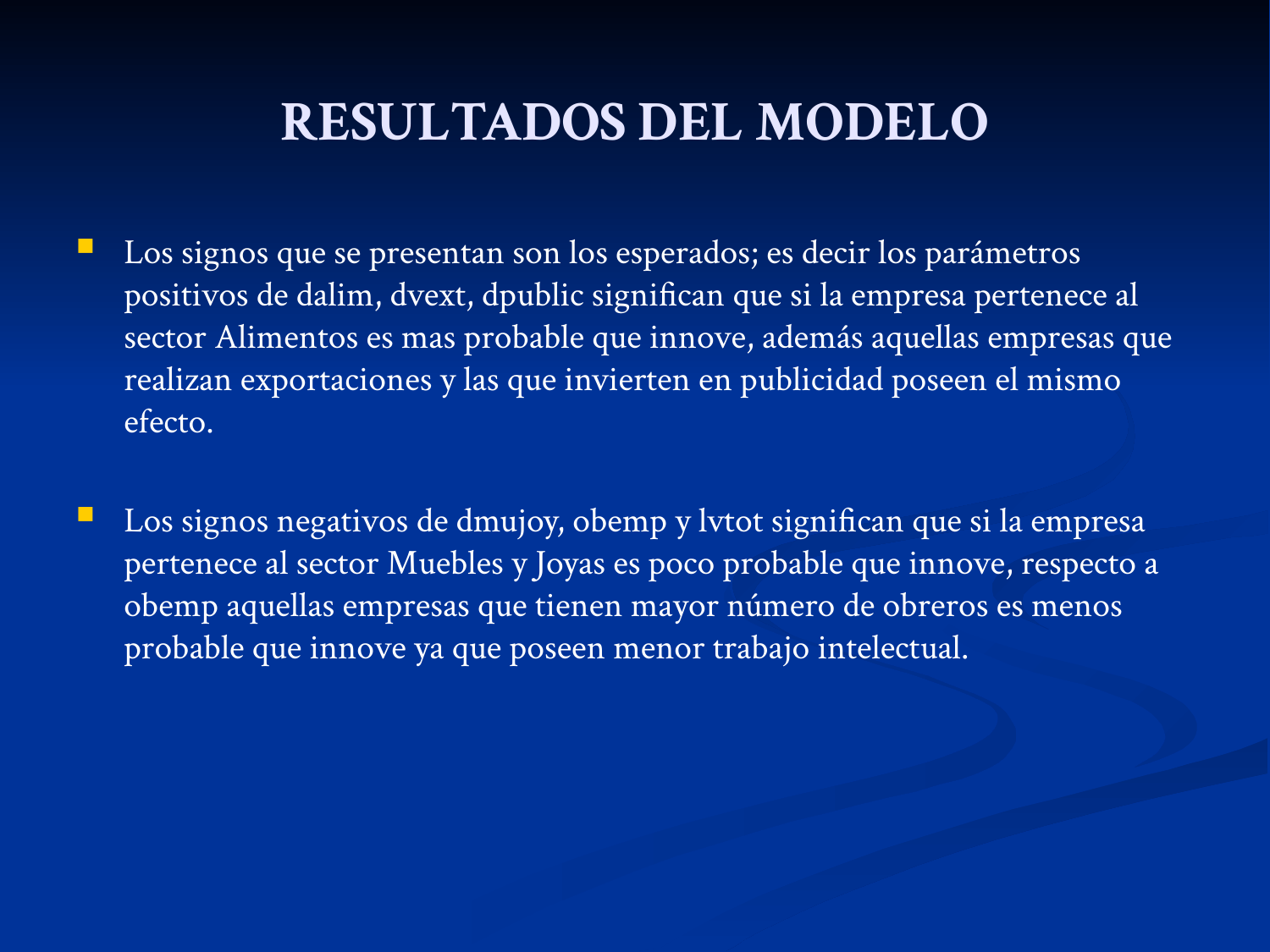

# RESULTADOS DEL MODELO
Los signos que se presentan son los esperados; es decir los parámetros positivos de dalim, dvext, dpublic significan que si la empresa pertenece al sector Alimentos es mas probable que innove, además aquellas empresas que realizan exportaciones y las que invierten en publicidad poseen el mismo efecto.

Los signos negativos de dmujoy, obemp y lvtot significan que si la empresa pertenece al sector Muebles y Joyas es poco probable que innove, respecto a obemp aquellas empresas que tienen mayor número de obreros es menos probable que innove ya que poseen menor trabajo intelectual.